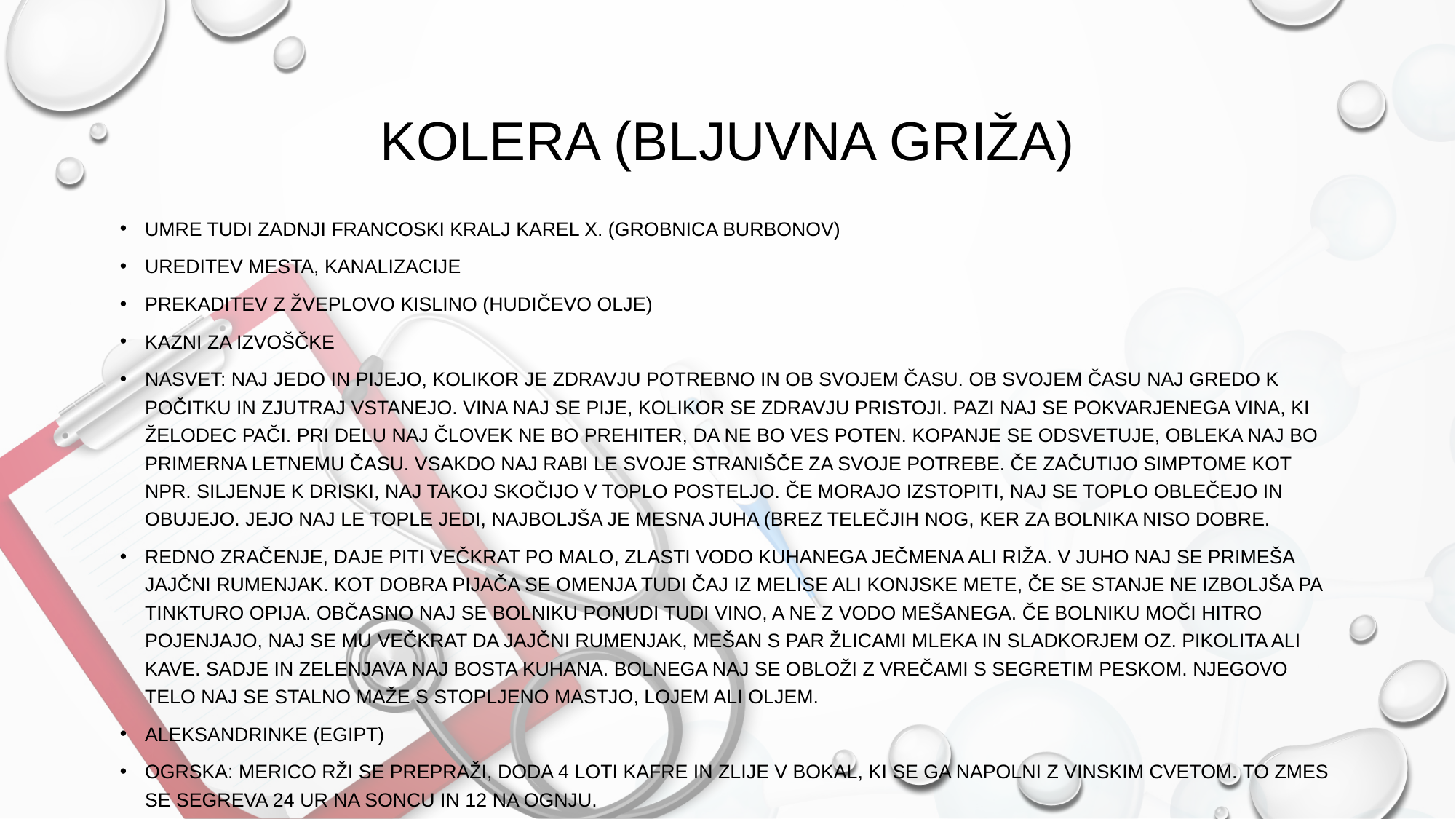

# Kolera (bljuvna griža)
Umre tudi zadnji francoski kralj karel x. (grobnica burbonov)
Ureditev mesta, kanalizacije
Prekaditev z žveplovo kislino (hudičevo olje)
Kazni za izvoščke
Nasvet: naj jedo in pijejo, kolikor je zdravju potrebno in ob svojem času. Ob svojem času naj gredo k počitku in zjutraj vstanejo. Vina naj se pije, kolikor se zdravju pristoji. Pazi naj se pokvarjenega vina, ki želodec pači. Pri delu naj človek ne bo prehiter, da ne bo ves poten. Kopanje se odsvetuje, obleka naj bo primerna letnemu času. Vsakdo naj rabi le svoje stranišče za svoje potrebe. Če začutijo simptome kot npr. siljenje k driski, naj takoj skočijo v toplo posteljo. Če morajo izstopiti, naj se toplo oblečejo in obujejo. Jejo naj le tople jedi, najboljša je mesna juha (brez telečjih nog, ker za bolnika niso dobre.
redno zračenje, daje piti večkrat po malo, zlasti vodo kuhanega ječmena ali riža. V juho naj se primeša jajčni rumenjak. Kot dobra pijača se omenja tudi čaj iz melise ali konjske mete, če se stanje ne izboljša pa tinkturo opija. Občasno naj se bolniku ponudi tudi vino, a ne z vodo mešanega. Če bolniku moči hitro pojenjajo, naj se mu večkrat da jajčni rumenjak, mešan s par žlicami mleka in sladkorjem oz. pikolita ali kave. Sadje in zelenjava naj bosta kuhana. Bolnega naj se obloži z vrečami s segretim peskom. Njegovo telo naj se stalno maže s stopljeno mastjo, lojem ali oljem.
Aleksandrinke (egipt)
Ogrska: merico rži se prepraži, doda 4 loti kafre in zlije v bokal, ki se ga napolni z vinskim cvetom. To zmes se segreva 24 ur na soncu in 12 na ognju.